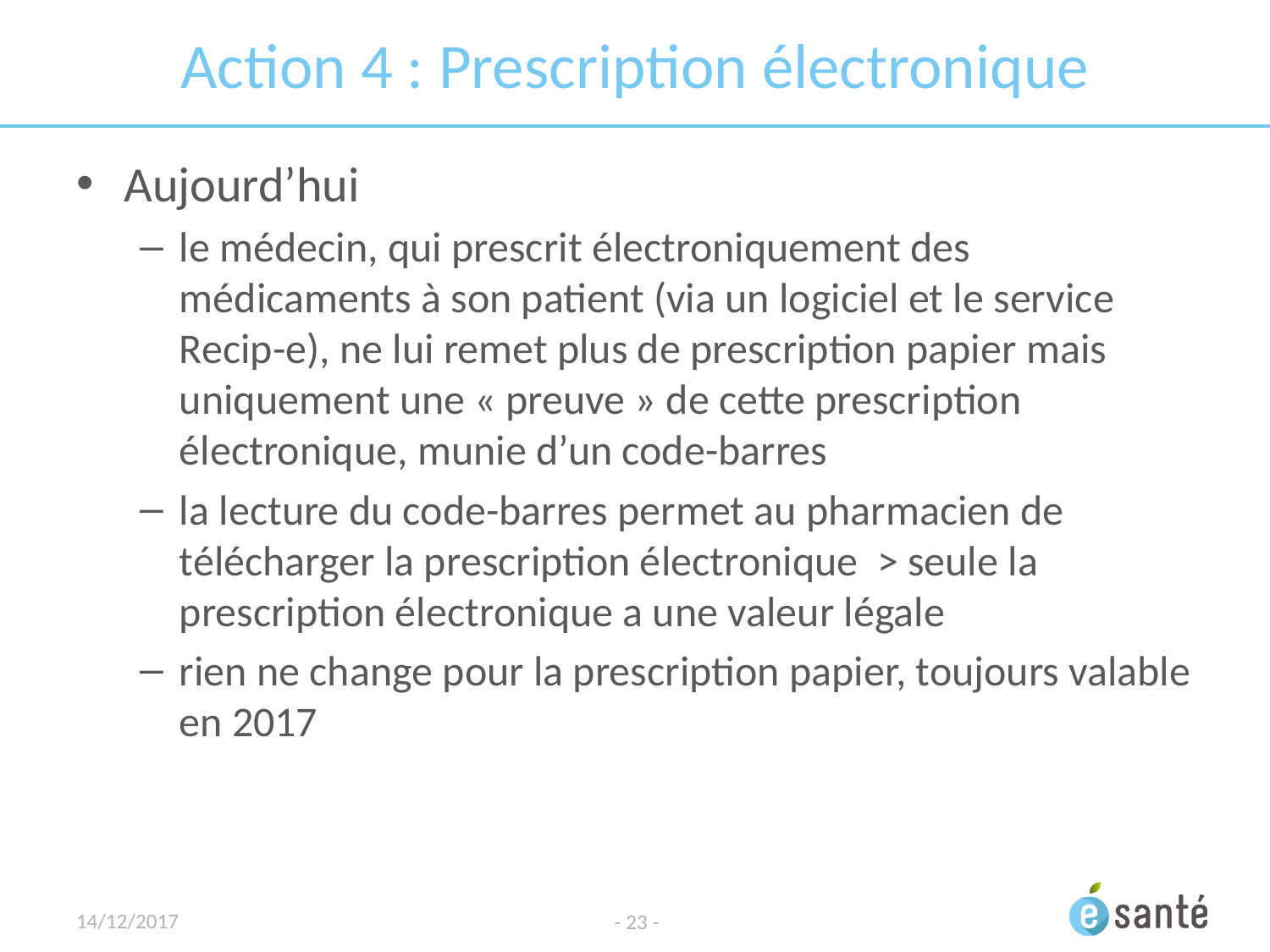

# Action 4 : Prescription électronique
Aujourd’hui
le médecin, qui prescrit électroniquement des médicaments à son patient (via un logiciel et le service Recip-e), ne lui remet plus de prescription papier mais uniquement une « preuve » de cette prescription électronique, munie d’un code-barres
la lecture du code-barres permet au pharmacien de télécharger la prescription électronique  > seule la prescription électronique a une valeur légale
rien ne change pour la prescription papier, toujours valable en 2017

14/12/2017
- 23 -